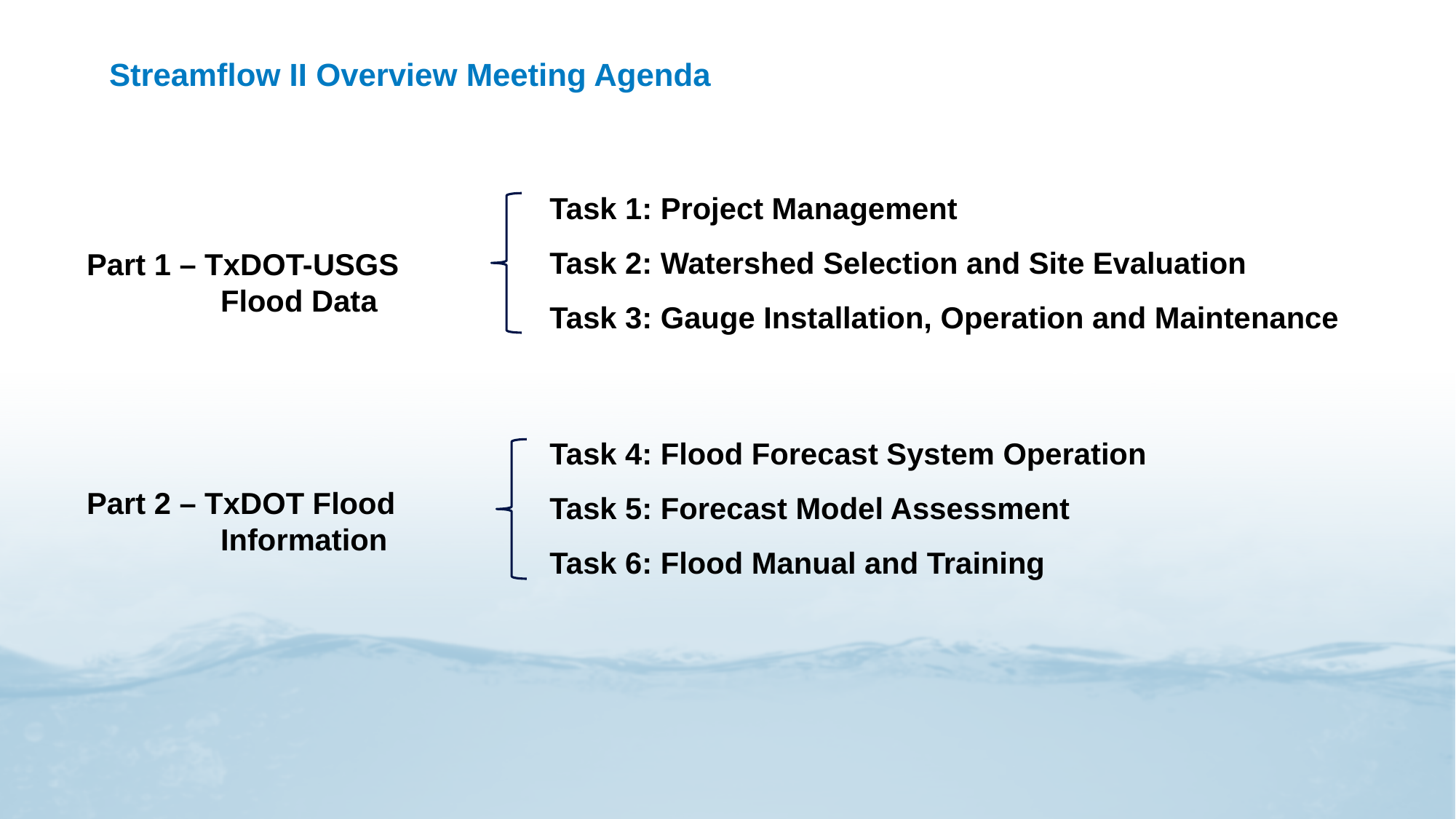

# Streamflow II Overview Meeting Agenda

Task 1: Project Management

Task 2: Watershed Selection and Site Evaluation
Task 3: Gauge Installation, Operation and Maintenance

Task 4: Flood Forecast System Operation
Task 5: Forecast Model Assessment

Task 6: Flood Manual and Training
Part 1 – TxDOT-USGS
                Flood Data

Part 2 – TxDOT Flood
                Information